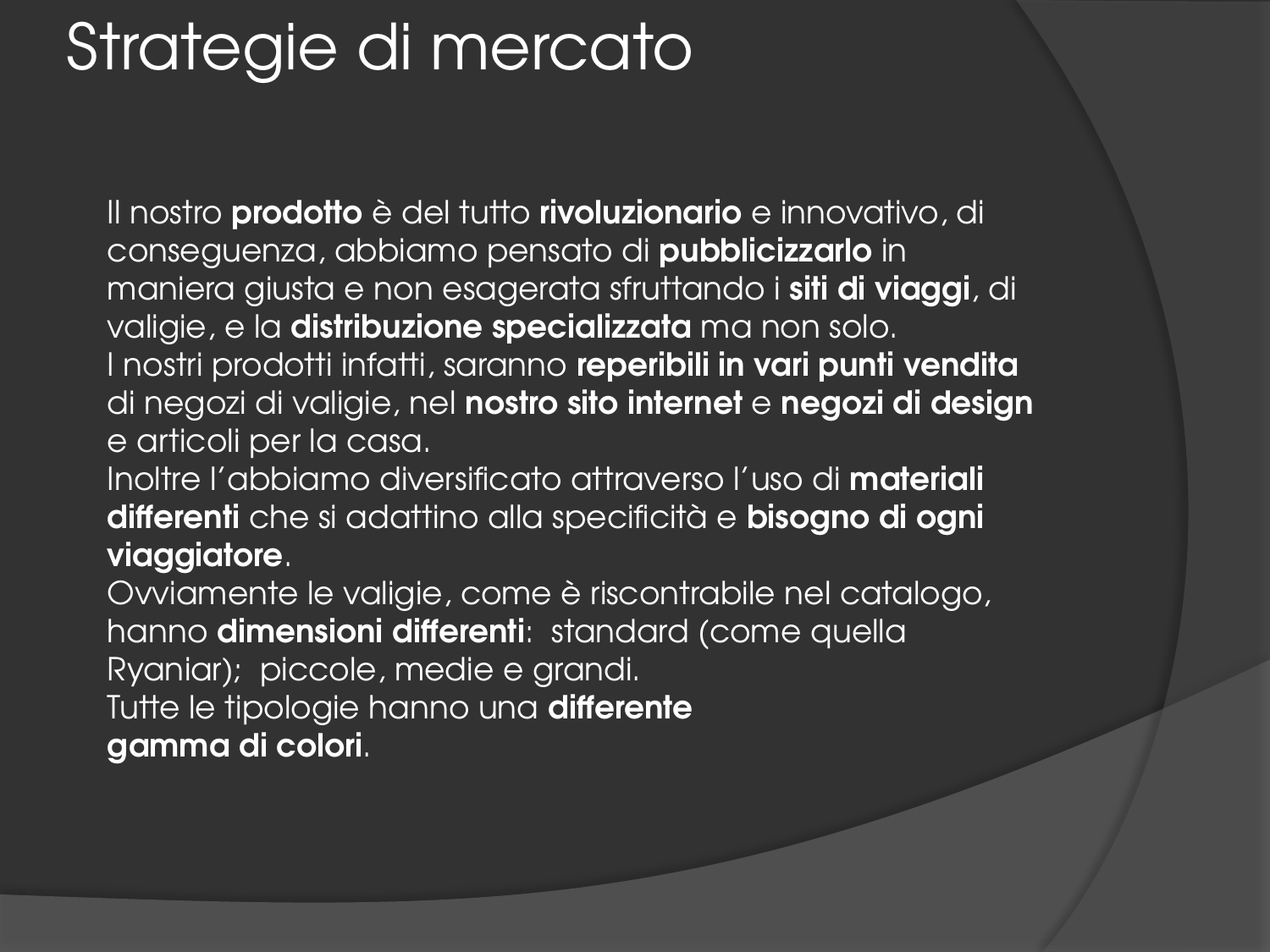

Strategie di mercato
Il nostro prodotto è del tutto rivoluzionario e innovativo, di conseguenza, abbiamo pensato di pubblicizzarlo in maniera giusta e non esagerata sfruttando i siti di viaggi, di valigie, e la distribuzione specializzata ma non solo.
I nostri prodotti infatti, saranno reperibili in vari punti vendita di negozi di valigie, nel nostro sito internet e negozi di design e articoli per la casa.
Inoltre l’abbiamo diversificato attraverso l’uso di materiali differenti che si adattino alla specificità e bisogno di ogni viaggiatore.
Ovviamente le valigie, come è riscontrabile nel catalogo, hanno dimensioni differenti:  standard (come quella Ryaniar);  piccole, medie e grandi.
Tutte le tipologie hanno una differente
gamma di colori.